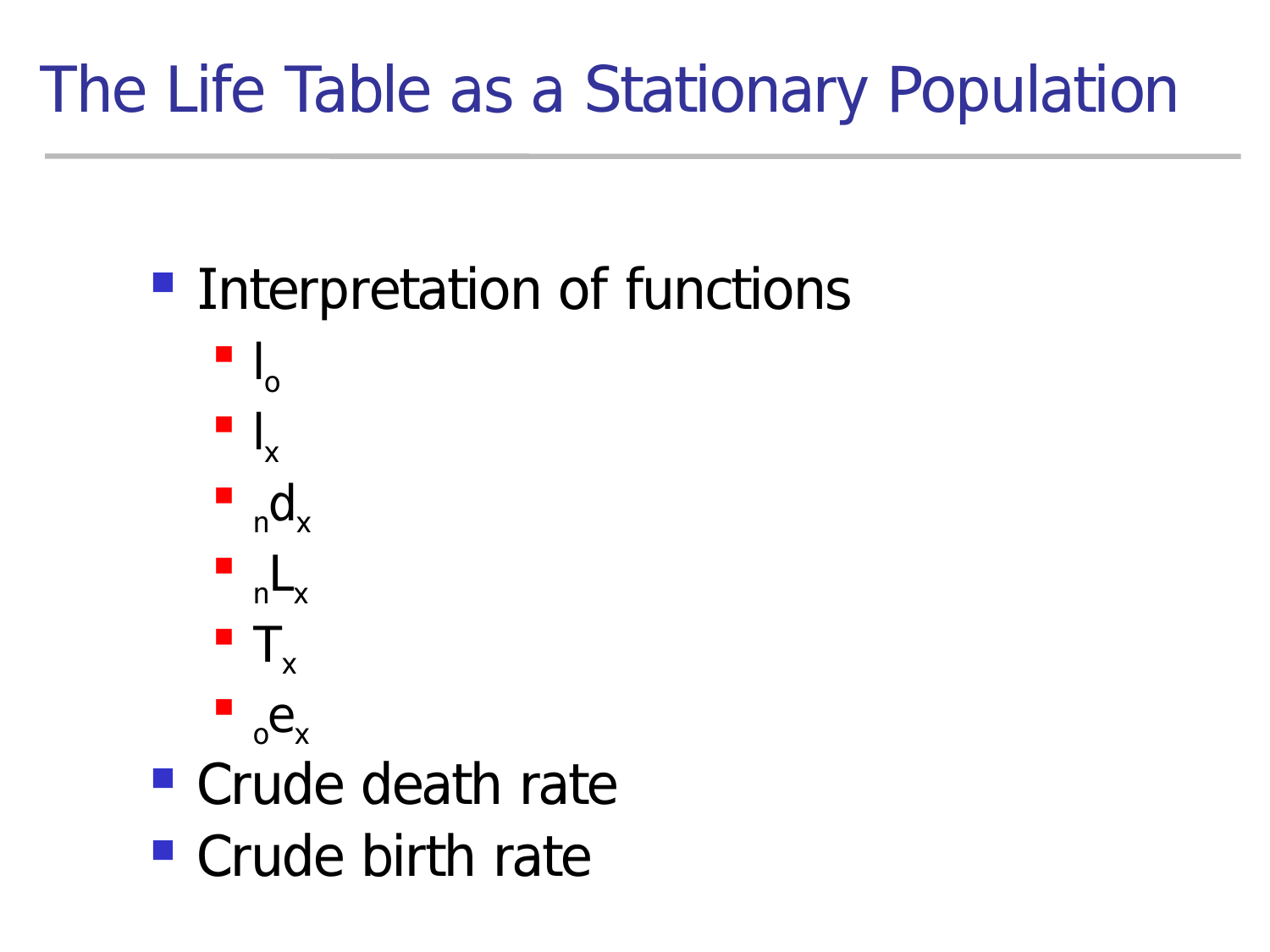

# The Life Table as a Stationary Population
Interpretation of functions
lo
lx
ndx
nLx
Tx
oex
Crude death rate
Crude birth rate